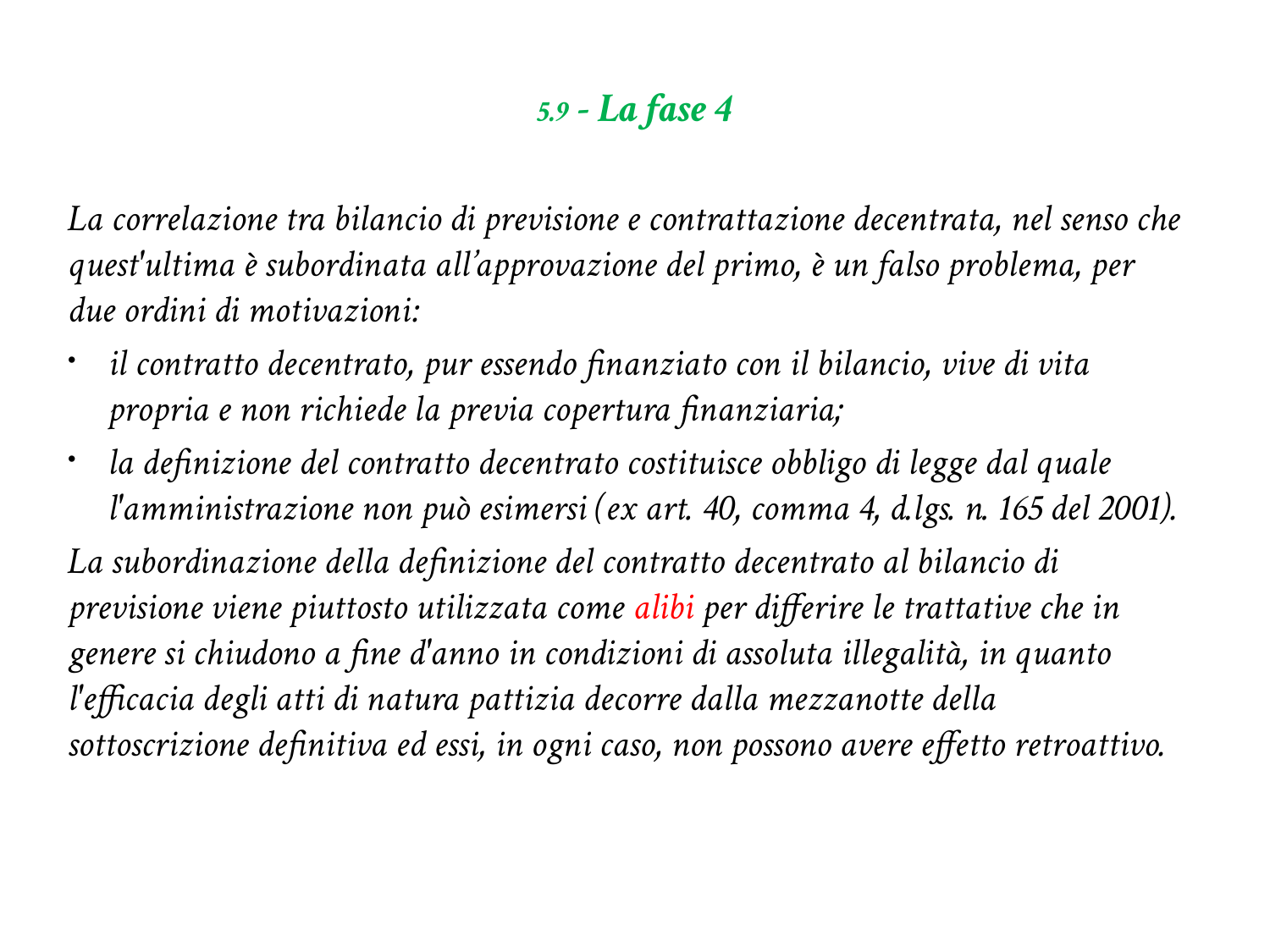

# 5.9 - La fase 4
La correlazione tra bilancio di previsione e contrattazione decentrata, nel senso che quest'ultima è subordinata all’approvazione del primo, è un falso problema, per due ordini di motivazioni:
il contratto decentrato, pur essendo finanziato con il bilancio, vive di vita propria e non richiede la previa copertura finanziaria;
la definizione del contratto decentrato costituisce obbligo di legge dal quale l'amministrazione non può esimersi (ex art. 40, comma 4, d.lgs. n. 165 del 2001).
La subordinazione della definizione del contratto decentrato al bilancio di previsione viene piuttosto utilizzata come alibi per differire le trattative che in genere si chiudono a fine d'anno in condizioni di assoluta illegalità, in quanto l'efficacia degli atti di natura pattizia decorre dalla mezzanotte della sottoscrizione definitiva ed essi, in ogni caso, non possono avere effetto retroattivo.